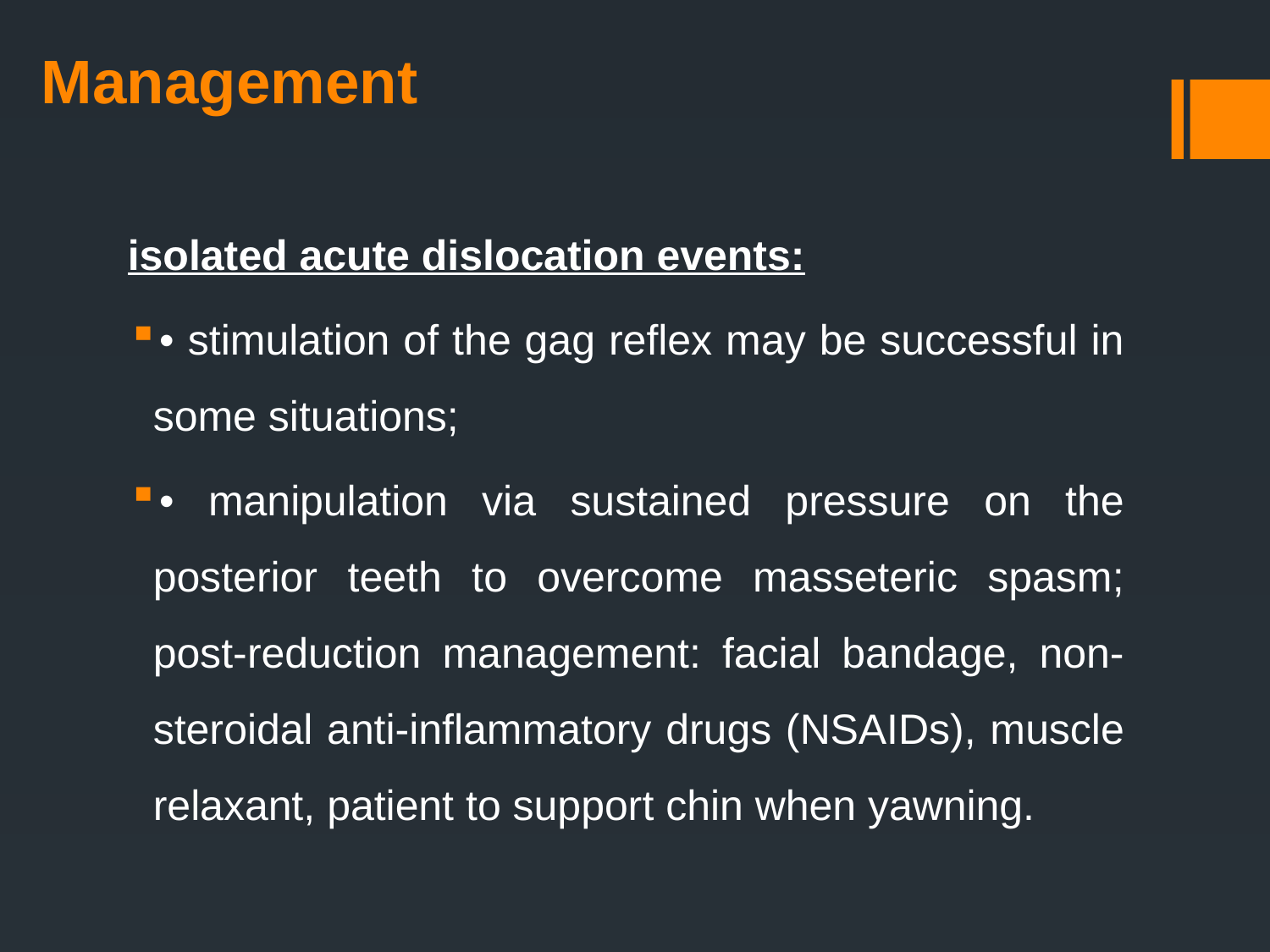

# Management
isolated acute dislocation events:
• stimulation of the gag reflex may be successful in some situations;
• manipulation via sustained pressure on the posterior teeth to overcome masseteric spasm; post-reduction management: facial bandage, non- steroidal anti-inflammatory drugs (NSAIDs), muscle relaxant, patient to support chin when yawning.